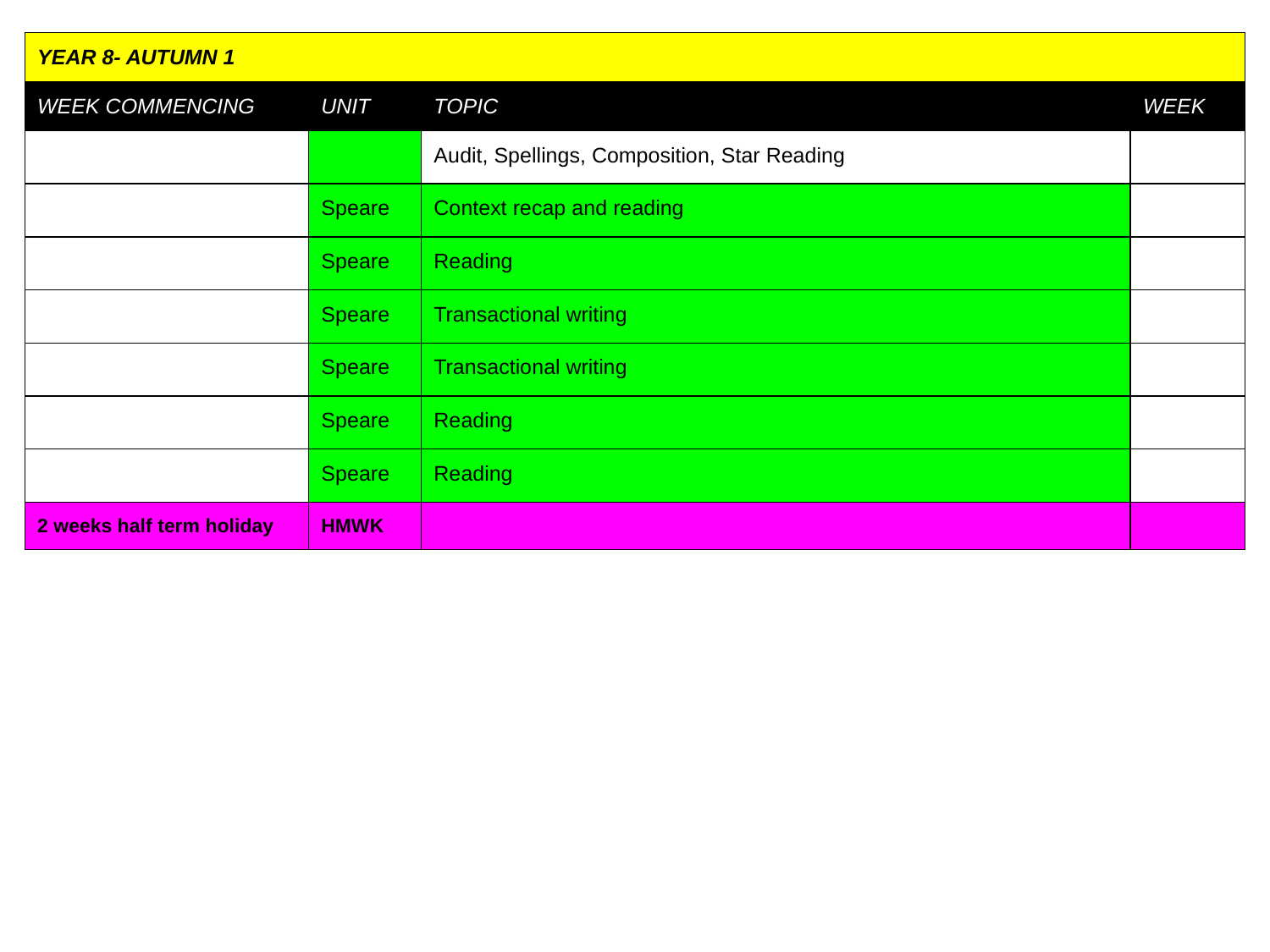

| YEAR 8- AUTUMN 1 |  |  |  |
| --- | --- | --- | --- |
| WEEK COMMENCING | UNIT | TOPIC | WEEK |
|  |  | Audit, Spellings, Composition, Star Reading |  |
|  | Speare | Context recap and reading |  |
|  | Speare | Reading |  |
|  | Speare | Transactional writing |  |
|  | Speare | Transactional writing |  |
|  | Speare | Reading |  |
|  | Speare | Reading |  |
| 2 weeks half term holiday | HMWK |  |  |